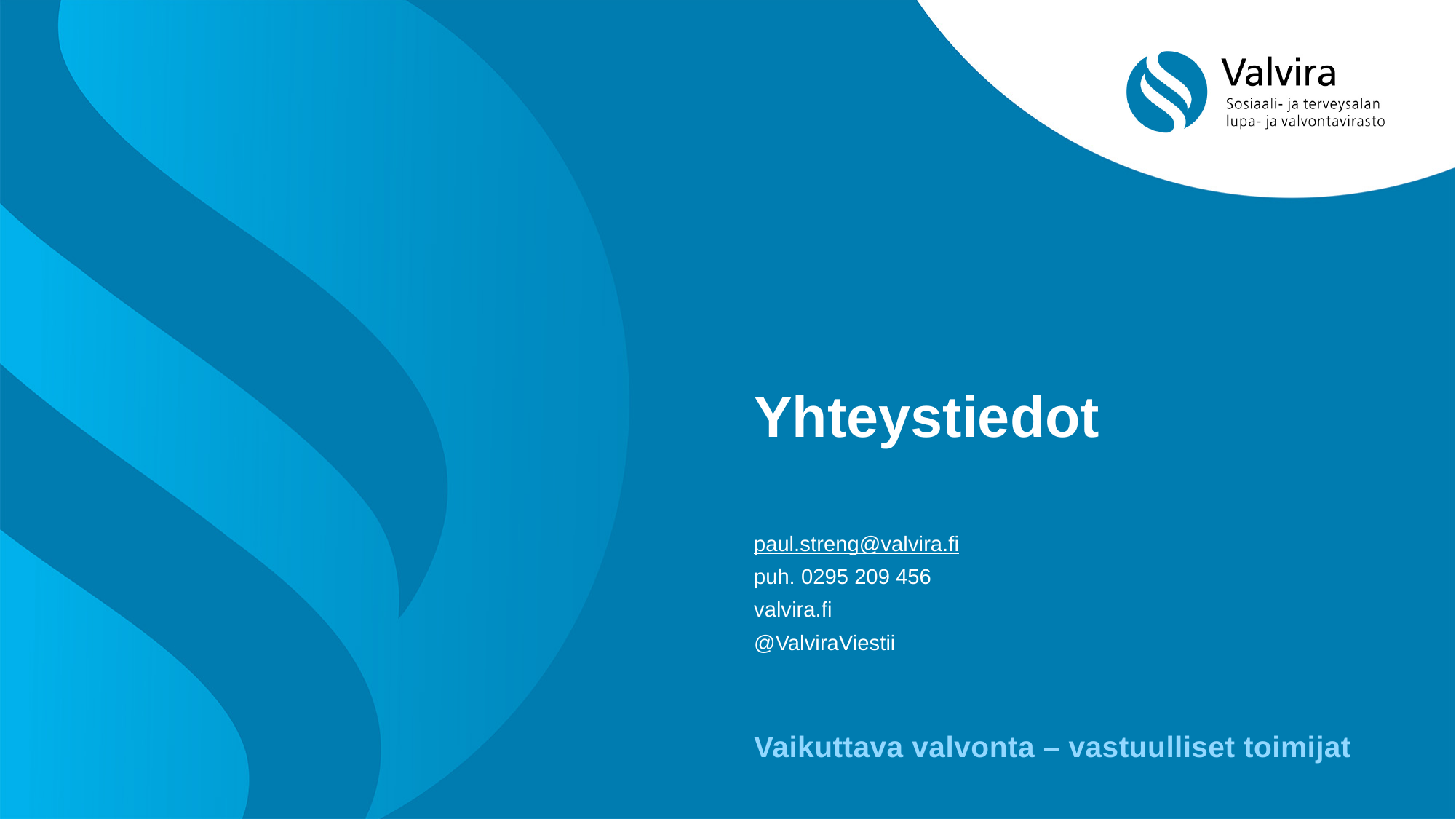

# Yhteystiedot
paul.streng@valvira.fi
puh. 0295 209 456
valvira.fi
@ValviraViestii